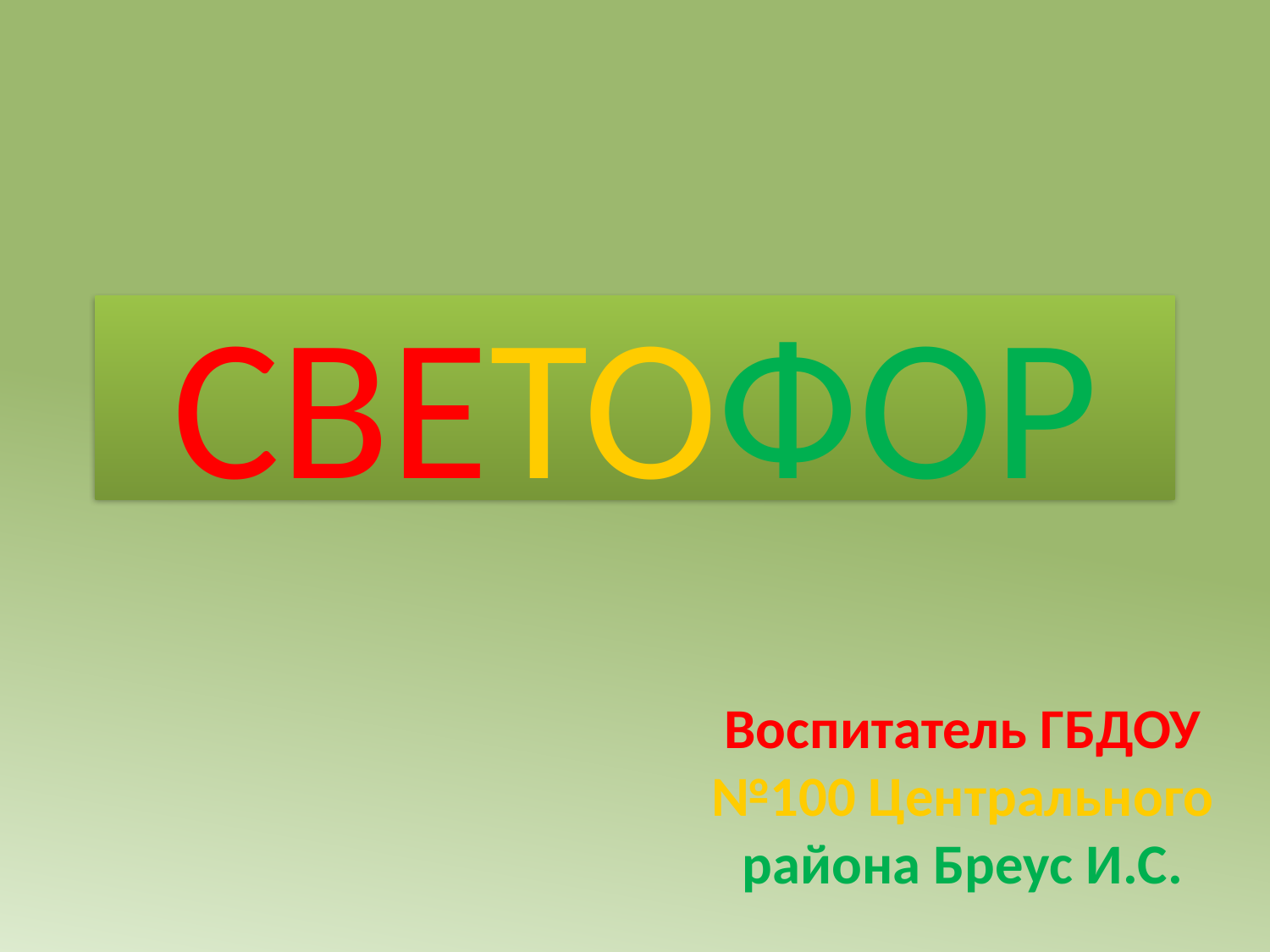

# СВЕТОФОР
Воспитатель ГБДОУ №100 Центрального района Бреус И.С.